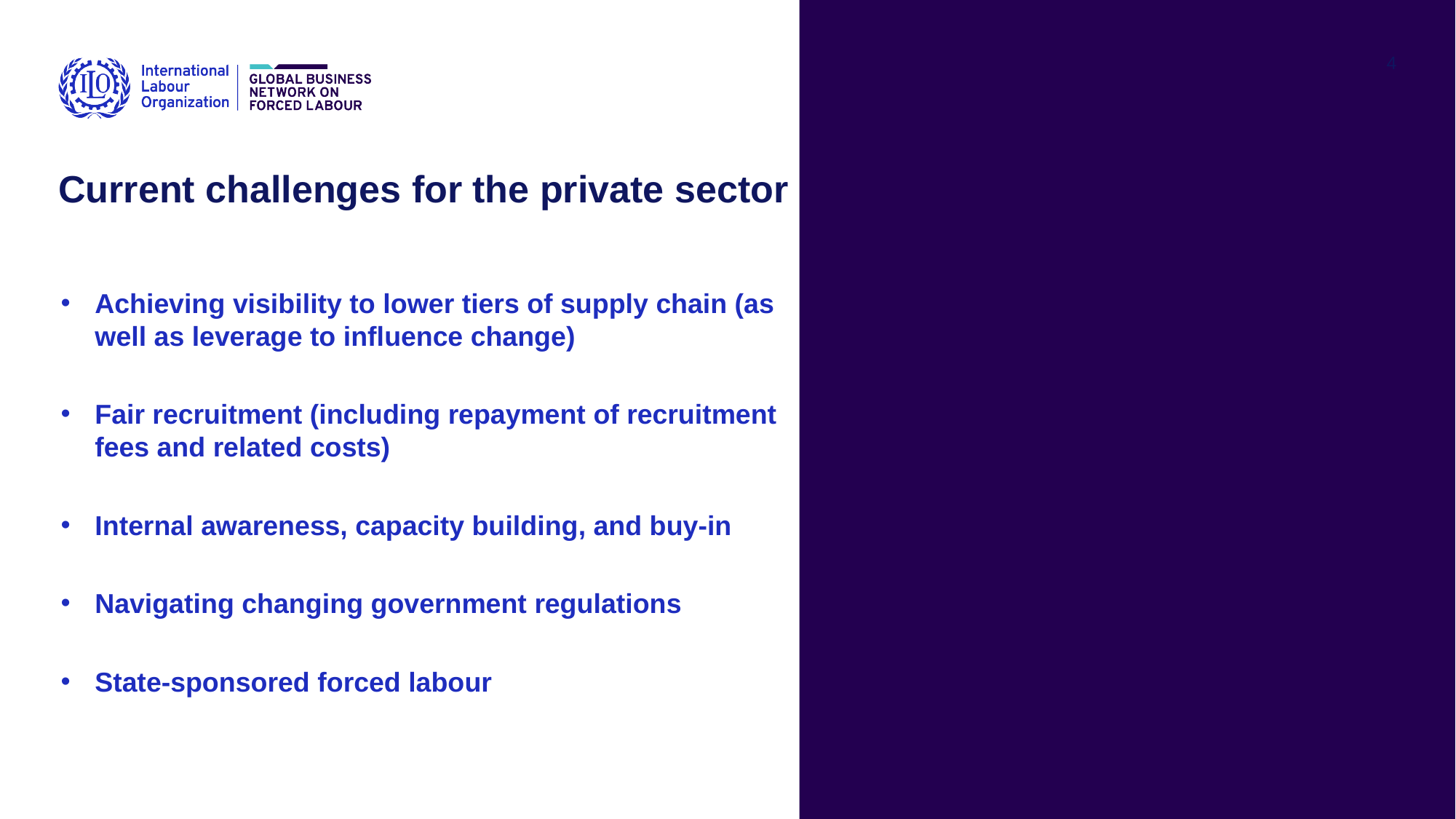

4
# Current challenges for the private sector
Achieving visibility to lower tiers of supply chain (as well as leverage to influence change)
Fair recruitment (including repayment of recruitment fees and related costs)
Internal awareness, capacity building, and buy-in
Navigating changing government regulations
State-sponsored forced labour